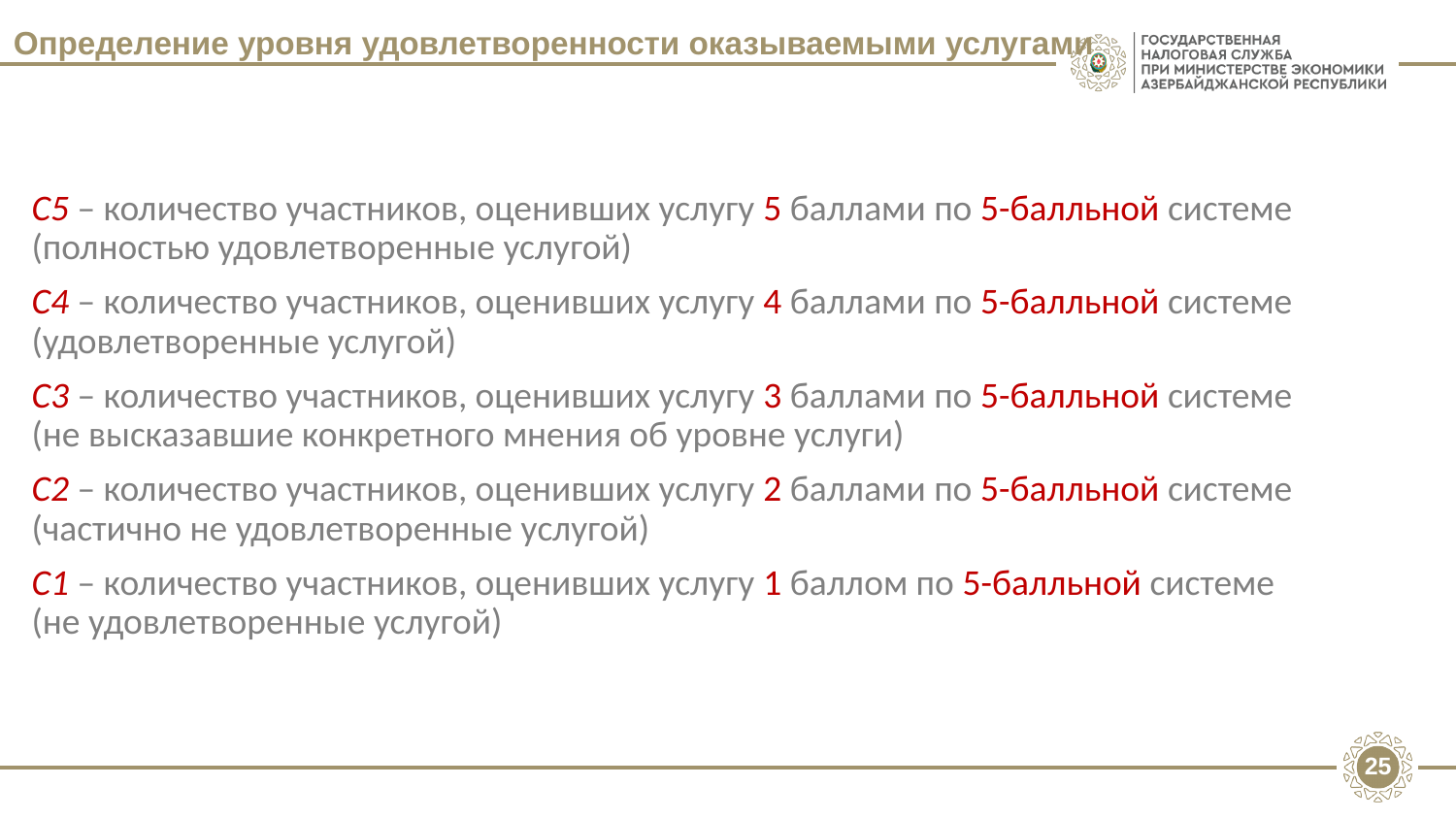

# Определение уровня удовлетворенности оказываемыми услугами

C5 – количество участников, оценивших услугу 5 баллами по 5-балльной системе (полностью удовлетворенные услугой)
C4 – количество участников, оценивших услугу 4 баллами по 5-балльной системе (удовлетворенные услугой)
C3 – количество участников, оценивших услугу 3 баллами по 5-балльной системе (не высказавшие конкретного мнения об уровне услуги)
C2 – количество участников, оценивших услугу 2 баллами по 5-балльной системе (частично не удовлетворенные услугой)
C1 – количество участников, оценивших услугу 1 баллом по 5-балльной системе (не удовлетворенные услугой)

25